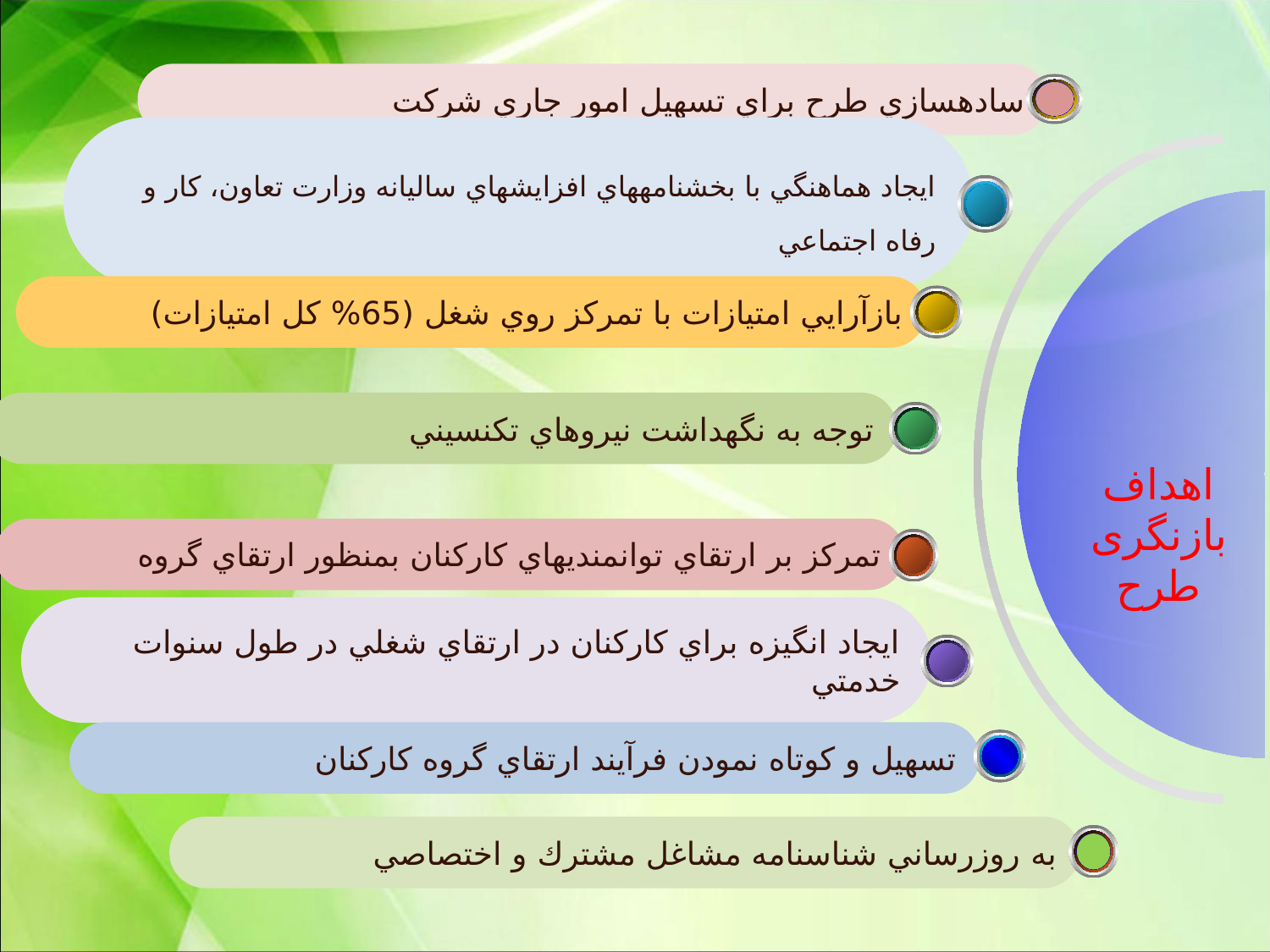

ساده­سازي طرح براي تسهيل امور جاري شركت

ايجاد هماهنگي با بخشنامه‏هاي افزايش­هاي ساليانه وزارت تعاون، كار و رفاه اجتماعي

بازآرايي امتيازات با تمركز روي شغل (65% كل امتيازات)

توجه به نگهداشت نيروهاي تكنسيني

اهداف بازنگری طرح
تمركز بر ارتقاي توانمندي‏هاي كاركنان بمنظور ارتقاي گروه

ايجاد انگيزه براي كاركنان در ارتقاي شغلي در طول سنوات خدمتي

تسهيل و كوتاه نمودن فرآيند ارتقاي گروه كاركنان

به‌ روزرساني شناسنامه مشاغل مشترك و اختصاصي